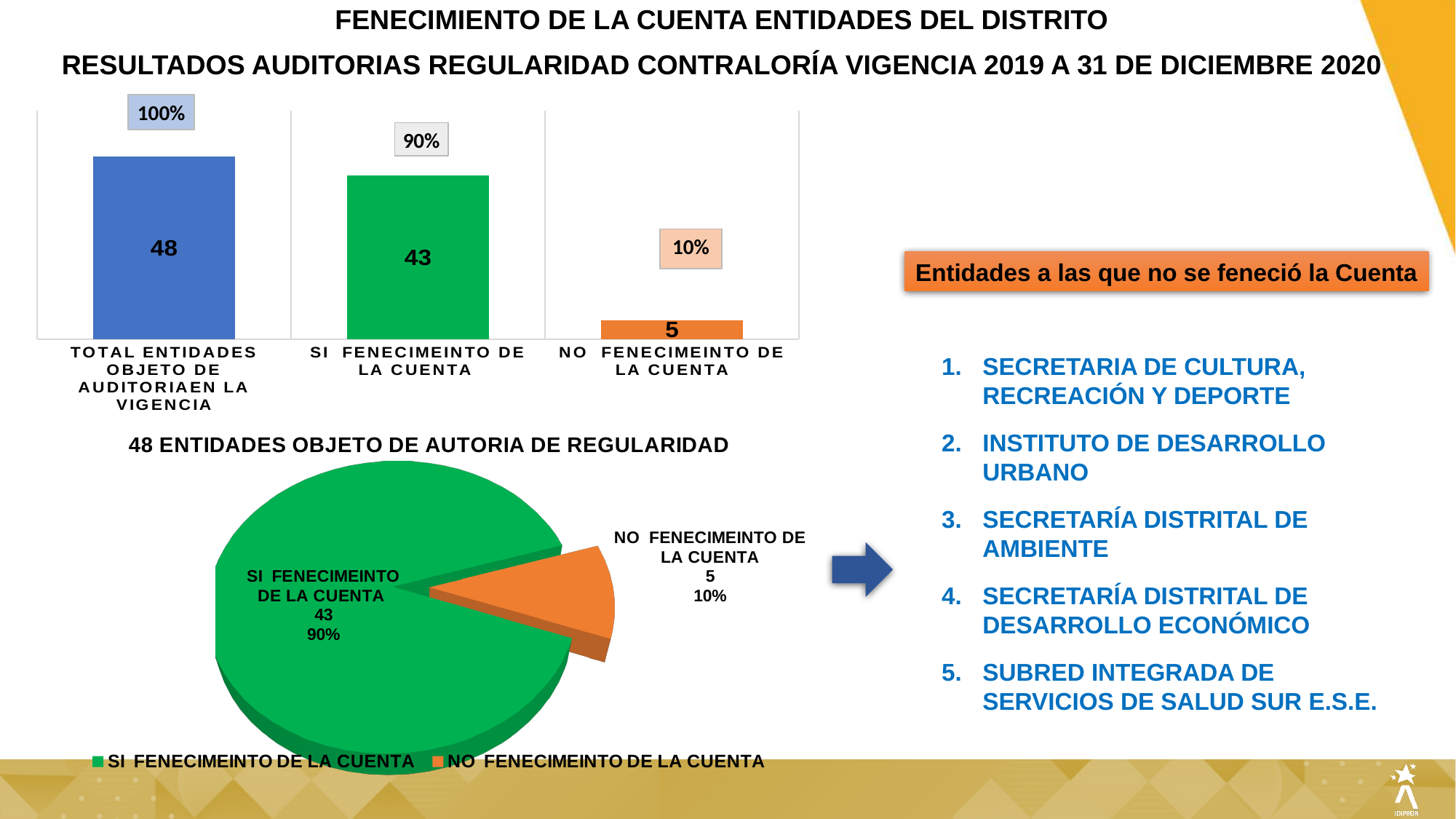

FENECIMIENTO DE LA CUENTA ENTIDADES DEL DISTRITO

RESULTADOS AUDITORIAS REGULARIDAD CONTRALORÍA VIGENCIA 2019 A 31 DE DICIEMBRE 2020

### Chart

| Category |  |
|---|---|
| TOTAL ENTIDADES OBJETO DE AUDITORIAEN LA VIGENCIA | 48.0 |
| SI  FENECIMEINTO DE LA CUENTA  | 43.0 |
| NO  FENECIMEINTO DE LA CUENTA | 5.0 |
100%
90%
10%
Entidades a las que no se feneció la Cuenta
SECRETARIA DE CULTURA, RECREACIÓN Y DEPORTE
INSTITUTO DE DESARROLLO URBANO
SECRETARÍA DISTRITAL DE AMBIENTE
SECRETARÍA DISTRITAL DE DESARROLLO ECONÓMICO
SUBRED INTEGRADA DE SERVICIOS DE SALUD SUR E.S.E.

[unsupported chart]